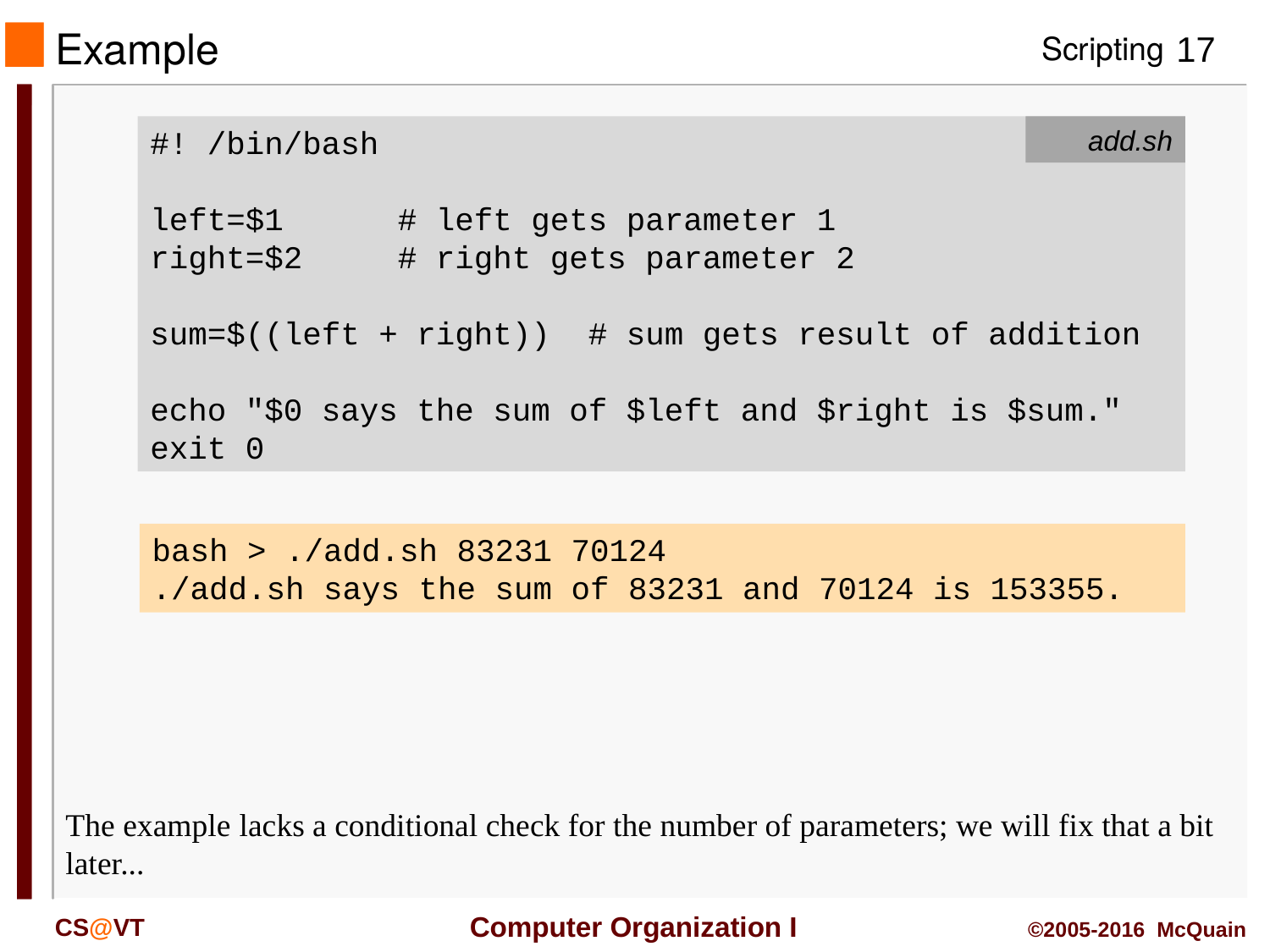

# Example
#! /bin/bash

left=$1      # left gets parameter 1
right=$2     # right gets parameter 2

sum=$((left + right))  # sum gets result of addition

echo "$0 says the sum of $left and $right is $sum."
exit 0
add.sh
bash > ./add.sh 83231 70124
./add.sh says the sum of 83231 and 70124 is 153355.
The example lacks a conditional check for the number of parameters; we will fix that a bit later...